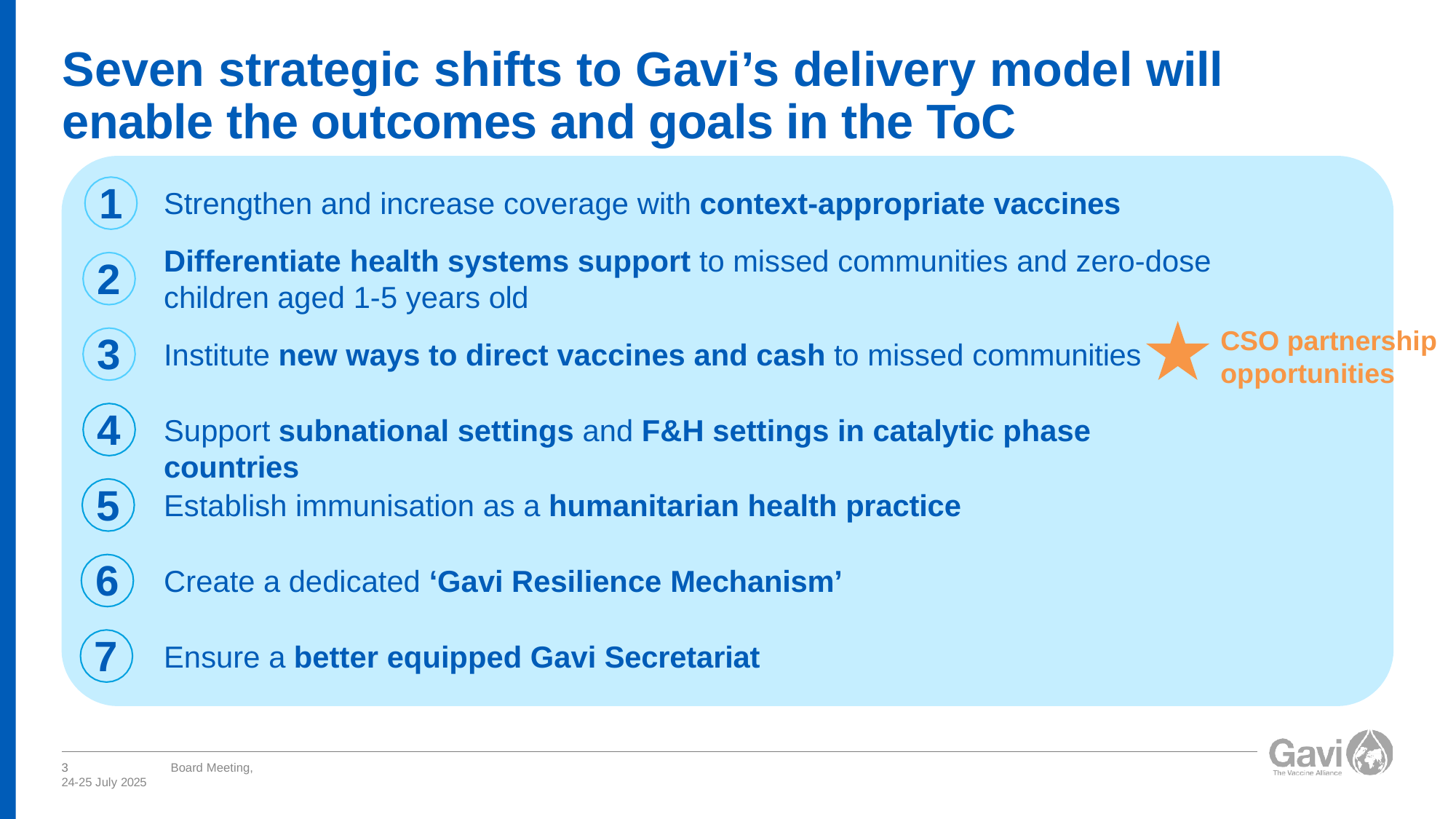

# Seven strategic shifts to Gavi’s delivery model will enable the outcomes and goals in the ToC
1
2
3
4
5
6
7

Strengthen and increase coverage with context-appropriate vaccines
Differentiate health systems support to missed communities and zero-dose children aged 1-5 years old
Institute new ways to direct vaccines and cash to missed communities

CSO partnership
opportunities

Support subnational settings and F&H settings in catalytic phase countries
Establish immunisation as a humanitarian health practice

Create a dedicated ‘Gavi Resilience Mechanism’
Ensure a better equipped Gavi Secretariat
3	Board Meeting, 24-25 July 2025